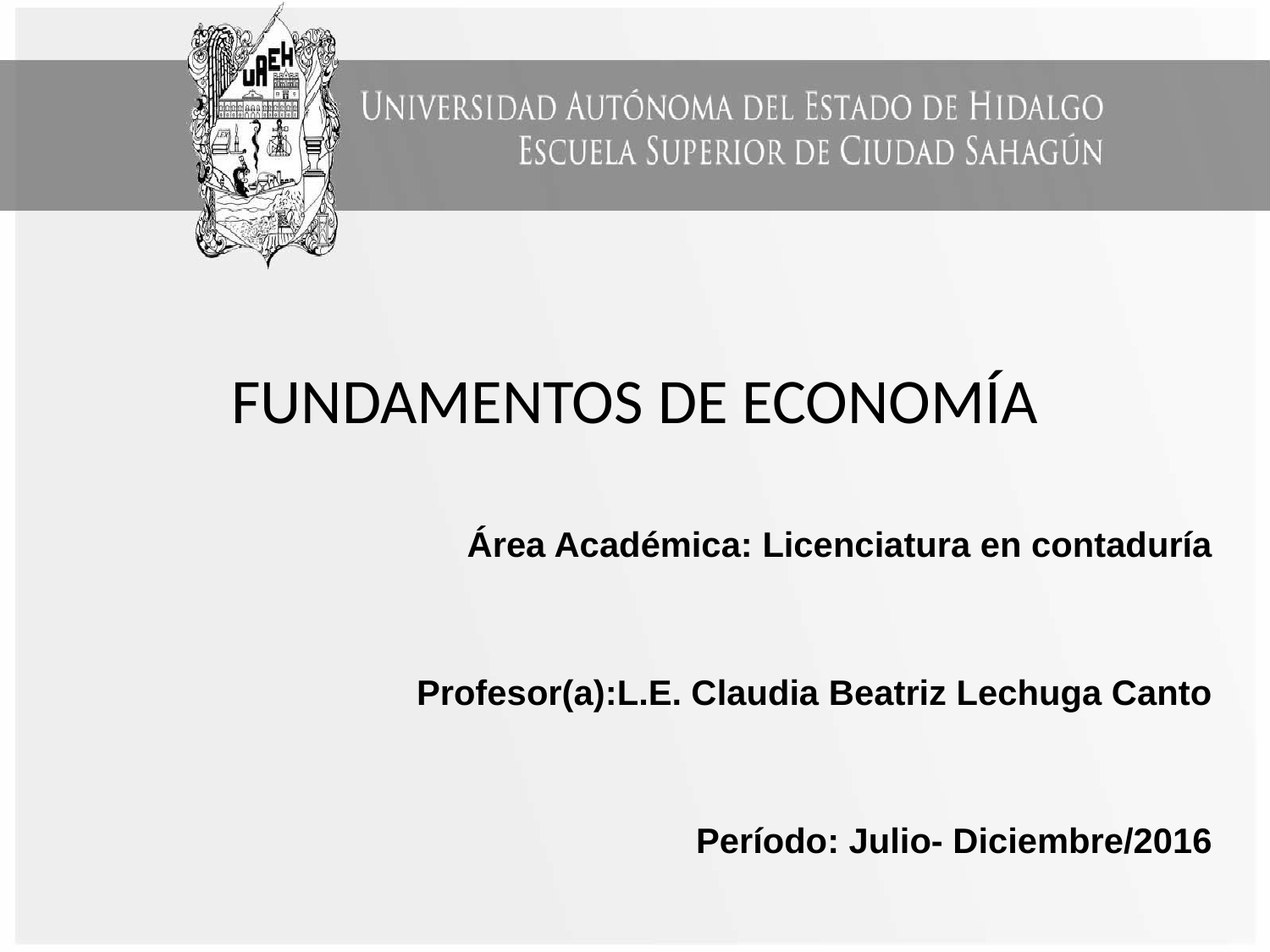

# FUNDAMENTOS DE ECONOMÍA
Área Académica: Licenciatura en contaduría

Profesor(a):L.E. Claudia Beatriz Lechuga Canto

Período: Julio- Diciembre/2016